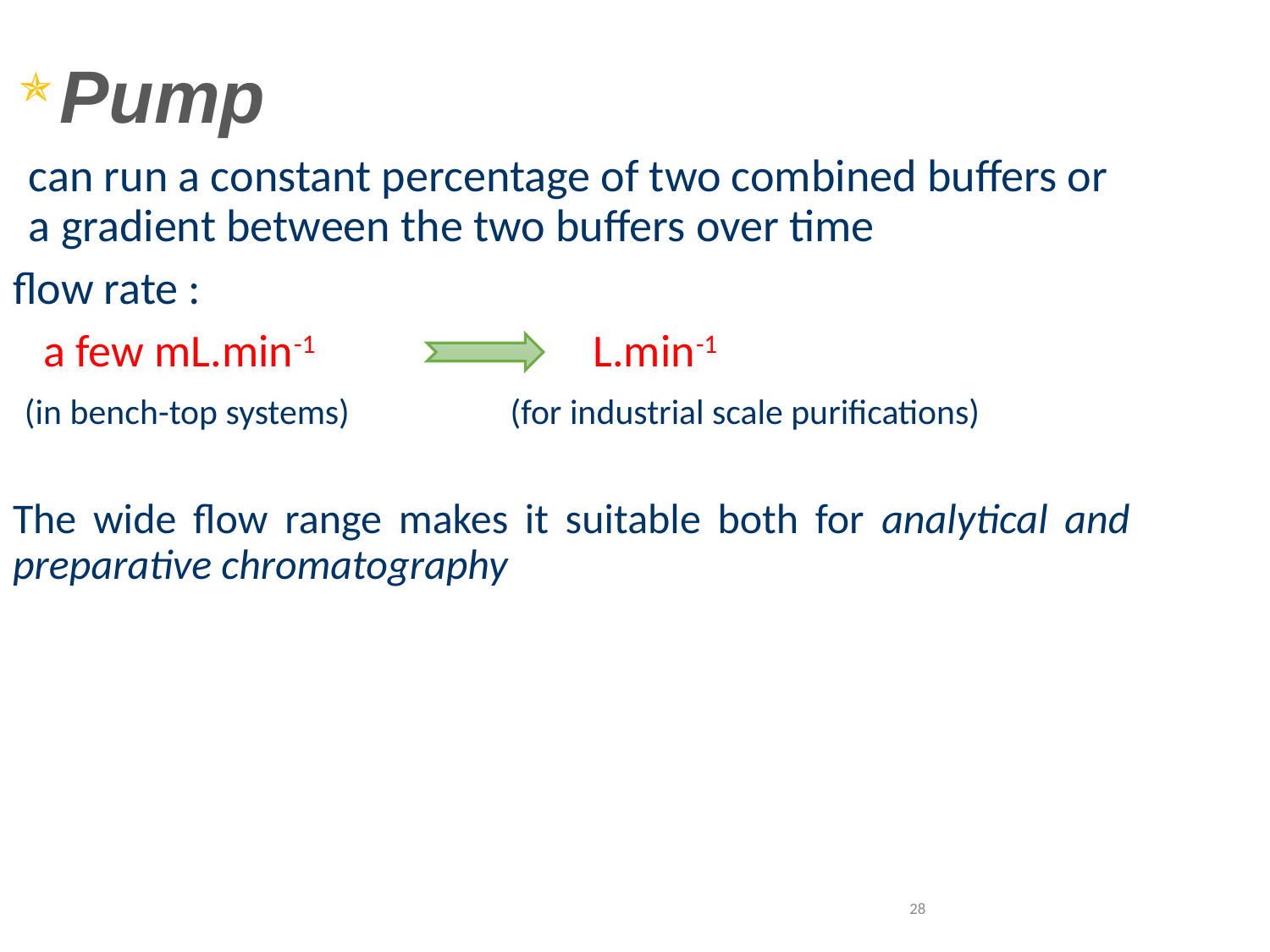

Pump
can run a constant percentage of two combined buffers or a gradient between the two buffers over time
flow rate :
   a few mL.min-1                                      L.min-1
  (in bench-top systems)                    (for industrial scale purifications)

The wide flow range makes it suitable both for analytical and preparative chromatography

28